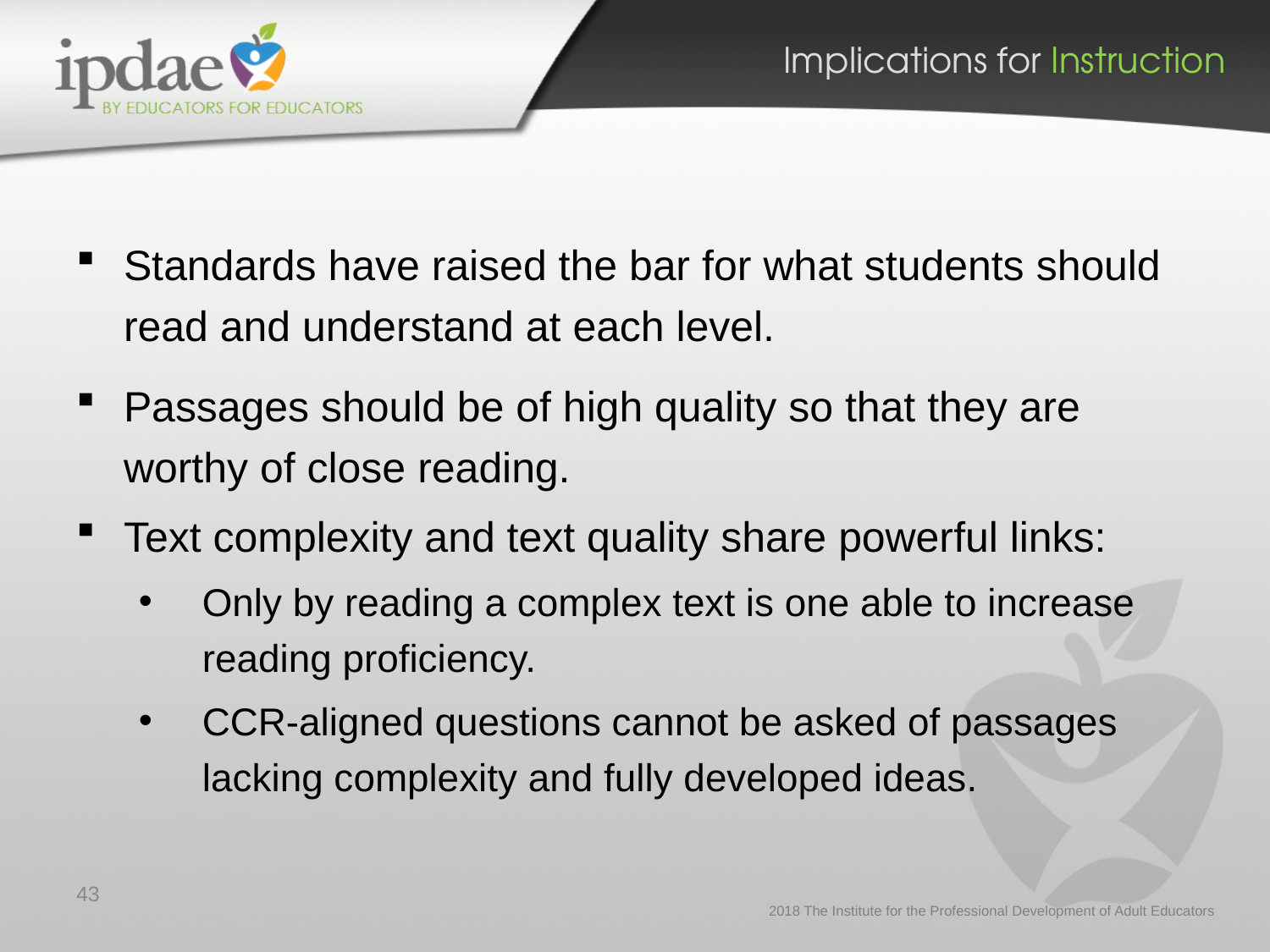

Implications for Instruction
Standards have raised the bar for what students should read and understand at each level.
Passages should be of high quality so that they are worthy of close reading.
Text complexity and text quality share powerful links:
Only by reading a complex text is one able to increase reading proficiency.
CCR-aligned questions cannot be asked of passages lacking complexity and fully developed ideas.

43
2018 The Institute for the Professional Development of Adult Educators